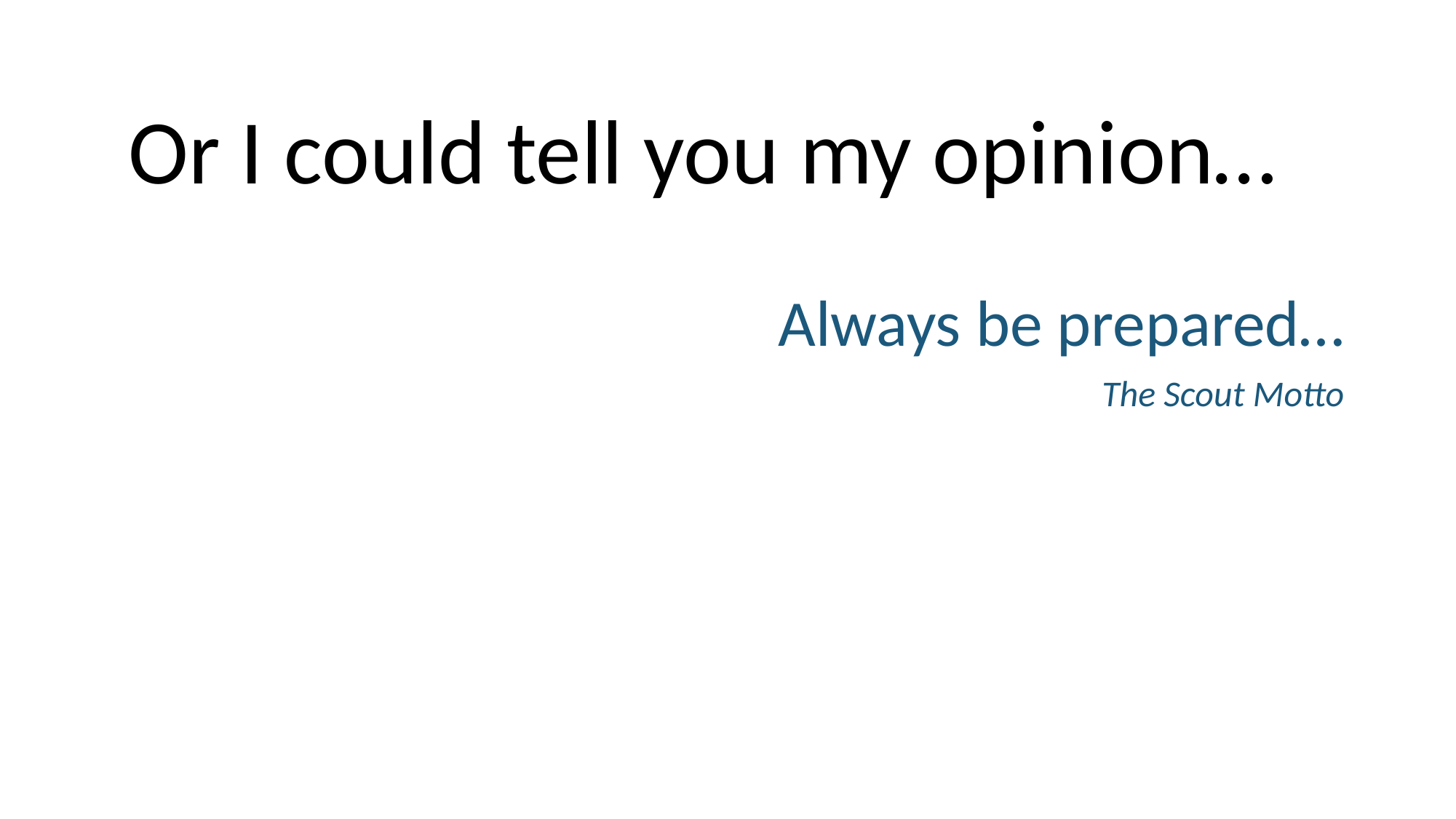

# Or I could tell you my opinion…
Always be prepared…
The Scout Motto